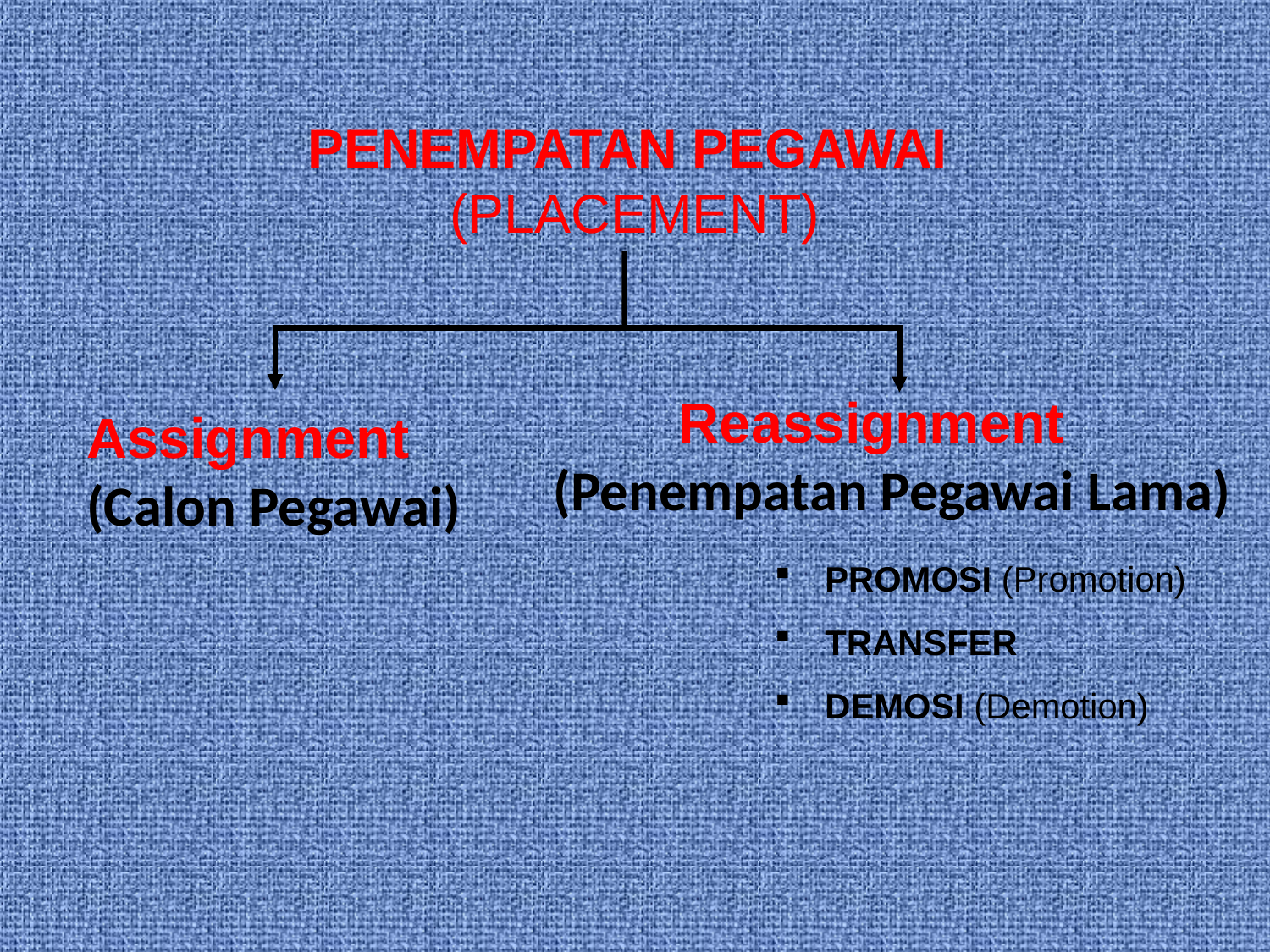

# PENEMPATAN PEGAWAI (PLACEMENT)

Assignment
(Calon Pegawai)

        Reassignment
(Penempatan Pegawai Lama)
PROMOSI (Promotion)
TRANSFER
DEMOSI (Demotion)